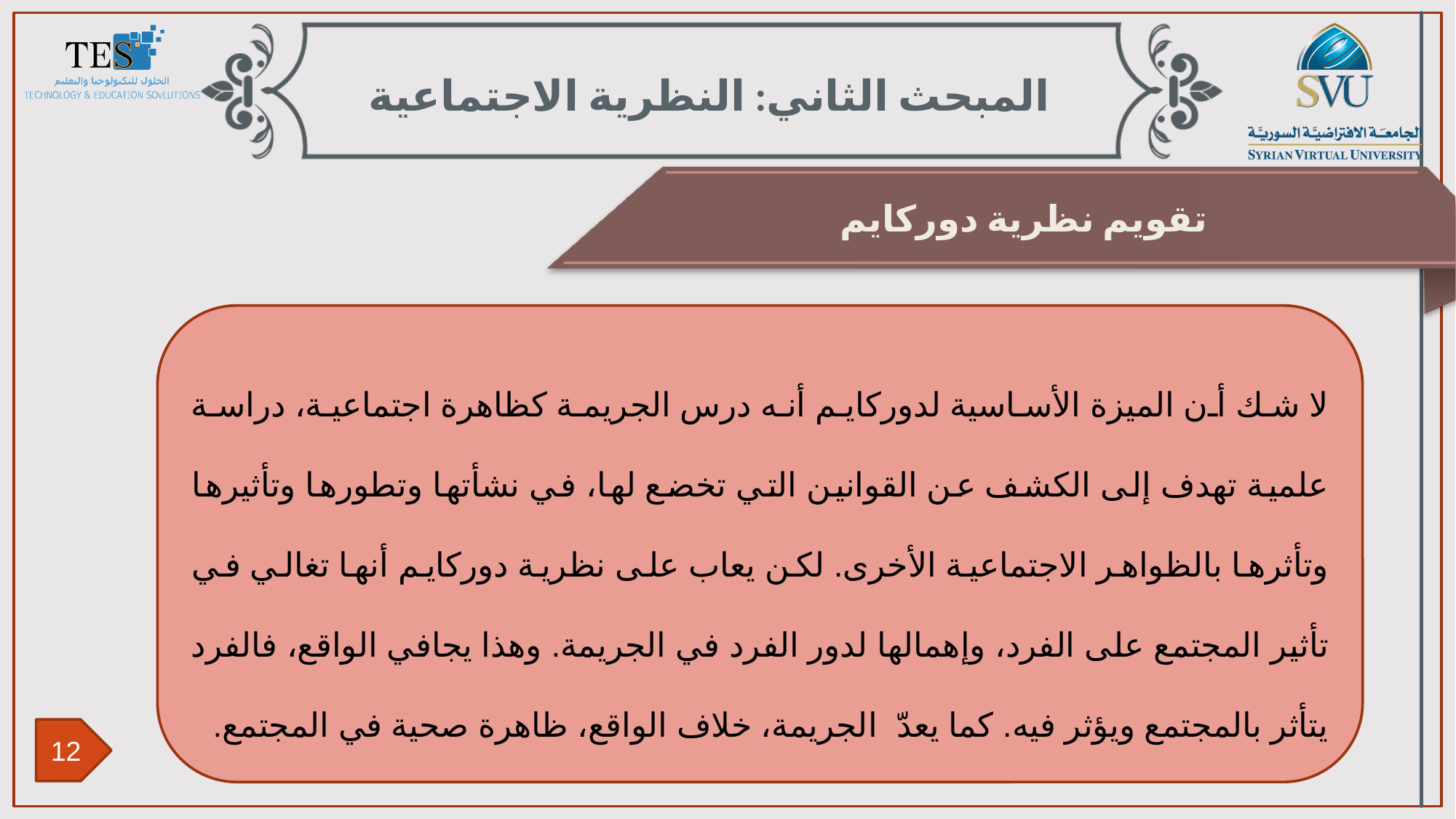

المبحث الثاني: النظرية الاجتماعية
تقويم نظرية دوركايم
لا شك أن الميزة الأساسية لدوركايم أنه درس الجريمة كظاهرة اجتماعية، دراسة علمية تهدف إلى الكشف عن القوانين التي تخضع لها، في نشأتها وتطورها وتأثيرها وتأثرها بالظواهر الاجتماعية الأخرى. لكن يعاب على نظرية دوركايم أنها تغالي في تأثير المجتمع على الفرد، وإهمالها لدور الفرد في الجريمة. وهذا يجافي الواقع، فالفرد يتأثر بالمجتمع ويؤثر فيه. كما يعدّ  الجريمة، خلاف الواقع، ظاهرة صحية في المجتمع.